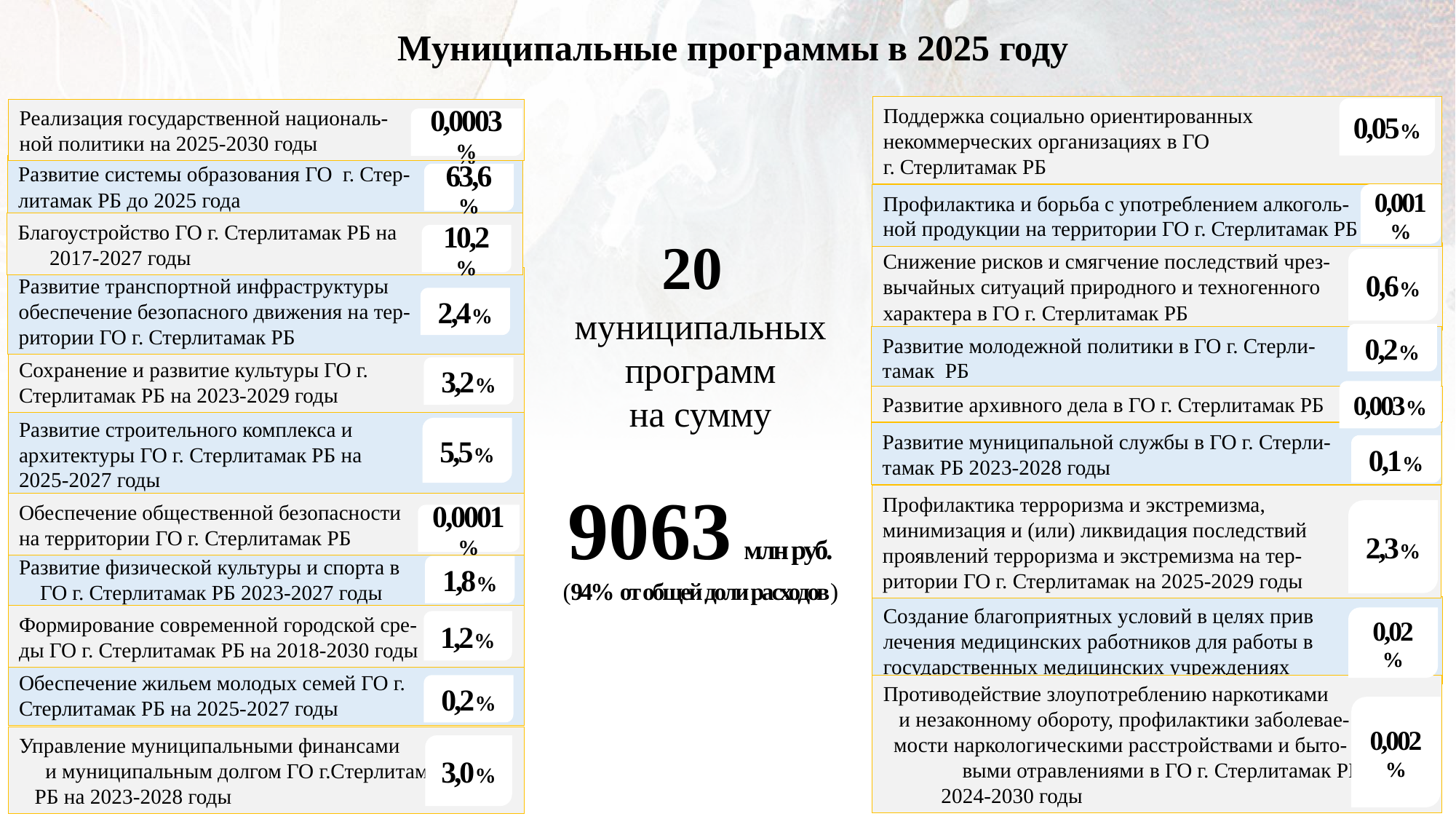

Муниципальные программы в 2025 году
Поддержка социально ориентированных
некоммерческих организациях в ГО
г. Стерлитамак РБ
0,05%
Реализация государственной националь-
ной политики на 2025-2030 годы
0,0003%
63,6%
10,2%
2,4%
3,2%
5,5%
0,0001%
1,8%
1,2%
0,2%
3,0%
Развитие системы образования ГО  г. Стер-               литамак РБ до 2025 года
Профилактика и борьба с употреблением алкоголь-
ной продукции на территории ГО г. Стерлитамак РБ
Благоустройство ГО г. Стерлитамак РБ на                            2017-2027 годы
Снижение рисков и смягчение последствий чрез-                   вычайных ситуаций природного и техногенного
характера в ГО г. Стерлитамак РБ
Развитие транспортной инфраструктуры
обеспечение безопасного движения на тер-
ритории ГО г. Стерлитамак РБ
Развитие молодежной политики в ГО г. Стерли-            тамак  РБ
Сохранение и развитие культуры ГО г.                       Стерлитамак РБ на 2023-2029 годы
Развитие архивного дела в ГО г. Стерлитамак РБ
Развитие строительного комплекса и                архитектуры ГО г. Стерлитамак РБ на                     2025-2027 годы
Развитие муниципальной службы в ГО г. Стерли-                  тамак РБ 2023-2028 годы
Профилактика терроризма и экстремизма,             минимизация и (или) ликвидация последствий
проявлений терроризма и экстремизма на тер-
ритории ГО г. Стерлитамак на 2025-2029 годы
Обеспечение общественной безопасности
на территории ГО г. Стерлитамак РБ
Развитие физической культуры и спорта в                          ГО г. Стерлитамак РБ 2023-2027 годы
Создание благоприятных условий в целях прив
лечения медицинских работников для работы в государственных медицинских учреждениях
Формирование современной городской сре-                ды ГО г. Стерлитамак РБ на 2018-2030 годы
Обеспечение жильем молодых семей ГО г. Стерлитамак РБ на 2025-2027 годы
Противодействие злоупотреблению наркотиками                       и незаконному обороту, профилактики заболевае-                  мости наркологическими расстройствами и быто-                               выми отравлениями в ГО г. Стерлитамак РБ на                    2024-2030 годы
Управление муниципальными финансами                           и муниципальным долгом ГО г.Стерлитамак                РБ на 2023-2028 годы
63,6%
0,001%
0,6%
0,2%
0,003%
0,1%
2,3%
0,02%
0,002%
20
муниципальных программ
 на сумму

9063 млн руб.
(94%  от общей доли расходов)